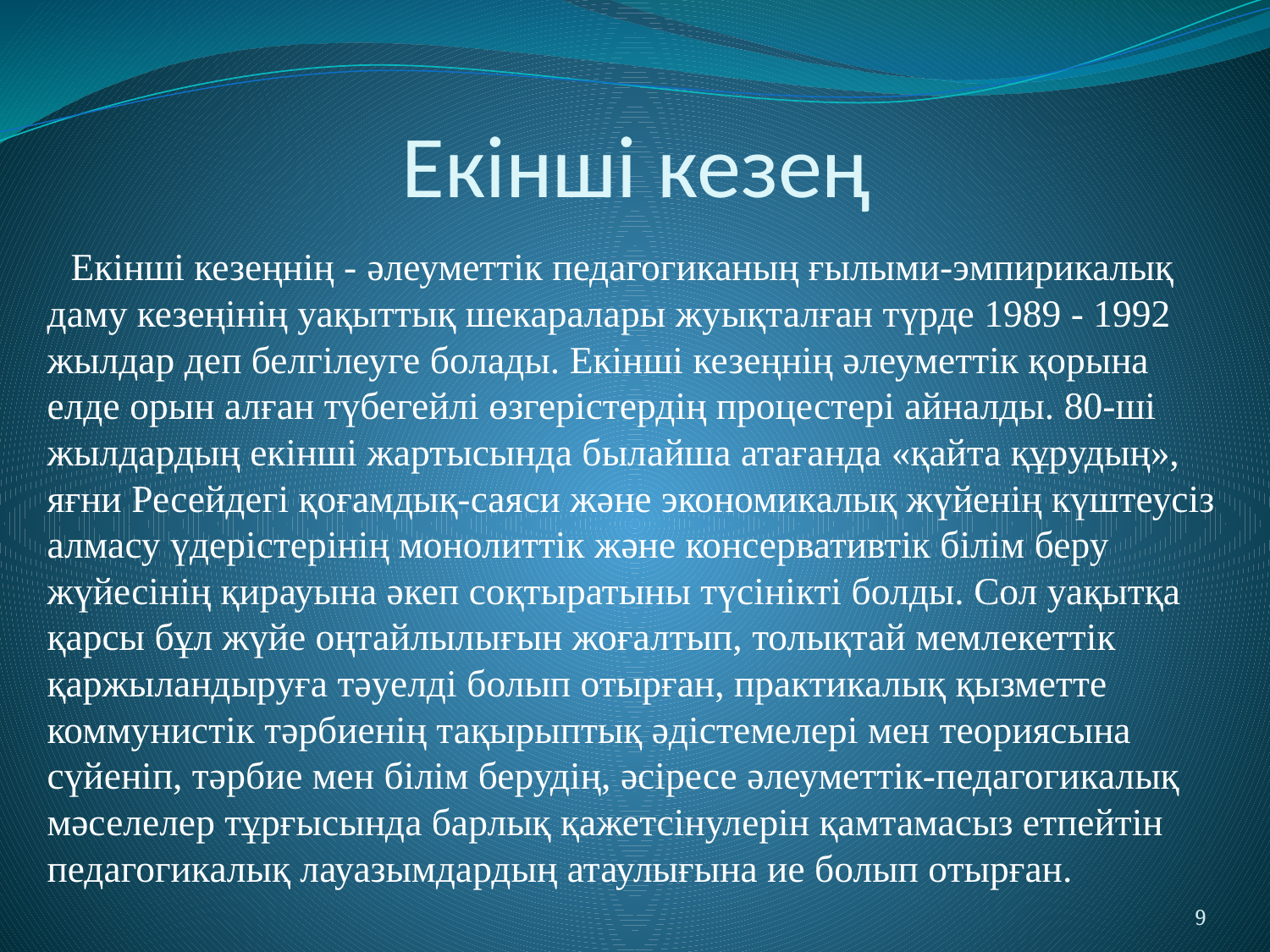

# Екінші кезең
      Екінші кезеңнің - әлеуметтік педагогиканың ғылыми-эмпирикалық даму кезеңінің уақыттық шекаралары жуықталған түрде 1989 - 1992 жылдар деп белгілеуге болады. Екінші кезеңнің әлеуметтік қорына елде орын алған түбегейлі өзгерістердің процестері айналды. 80-ші жылдардың екінші жартысында былайша атағанда «қайта құрудың», яғни Ресейдегі қоғамдық-саяси және экономикалық жүйенің күштеусіз алмасу үдерістерінің монолиттік және консервативтік білім беру жүйесінің қирауына әкеп соқтыратыны түсінікті болды. Сол уақытқа қарсы бұл жүйе оңтайлылығын жоғалтып, толықтай мемлекеттік қаржыландыруға тәуелді болып отырған, практикалық қызметте коммунистік тәрбиенің тақырыптық әдістемелері мен теориясына сүйеніп, тәрбие мен білім берудің, әсіресе әлеуметтік-педагогикалық мәселелер тұрғысында барлық қажетсінулерін қамтамасыз етпейтін педагогикалық лауазымдардың атаулығына ие болып отырған.

9